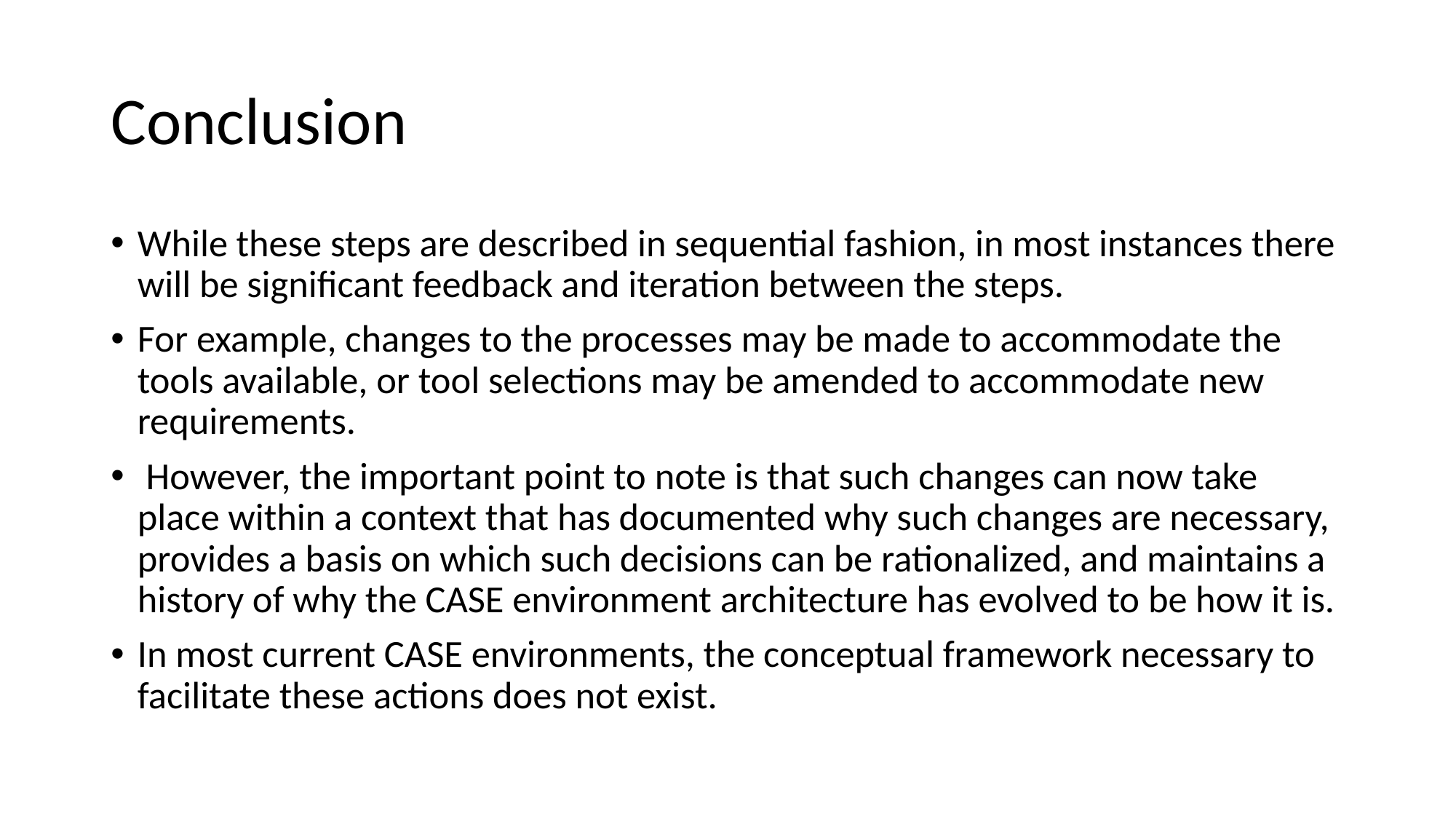

# Conclusion
While these steps are described in sequential fashion, in most instances there will be significant feedback and iteration between the steps.
For example, changes to the processes may be made to accommodate the tools available, or tool selections may be amended to accommodate new requirements.
 However, the important point to note is that such changes can now take place within a context that has documented why such changes are necessary, provides a basis on which such decisions can be rationalized, and maintains a history of why the CASE environment architecture has evolved to be how it is.
In most current CASE environments, the conceptual framework necessary to facilitate these actions does not exist.